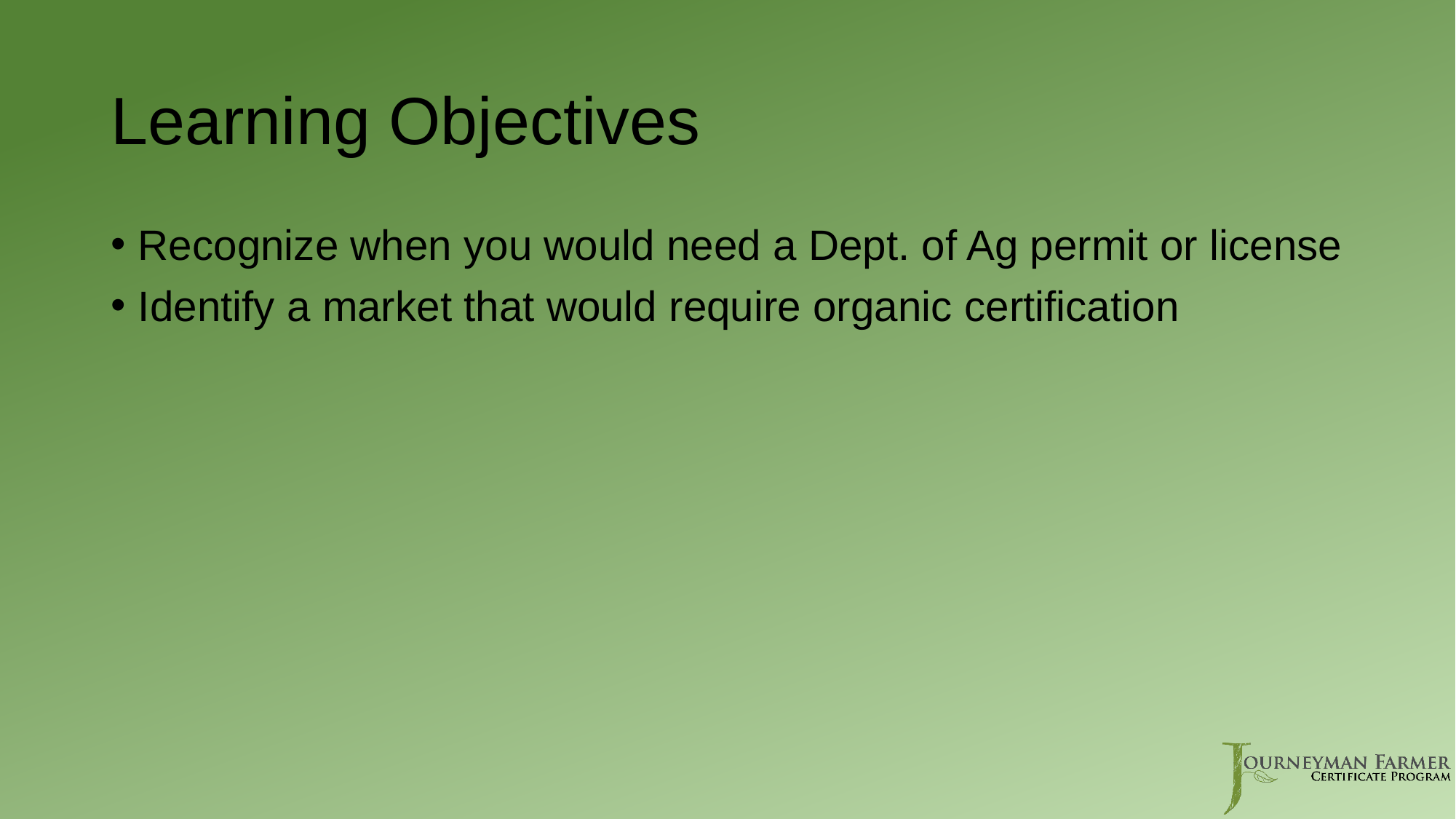

# Learning Objectives
Recognize when you would need a Dept. of Ag permit or license
Identify a market that would require organic certification